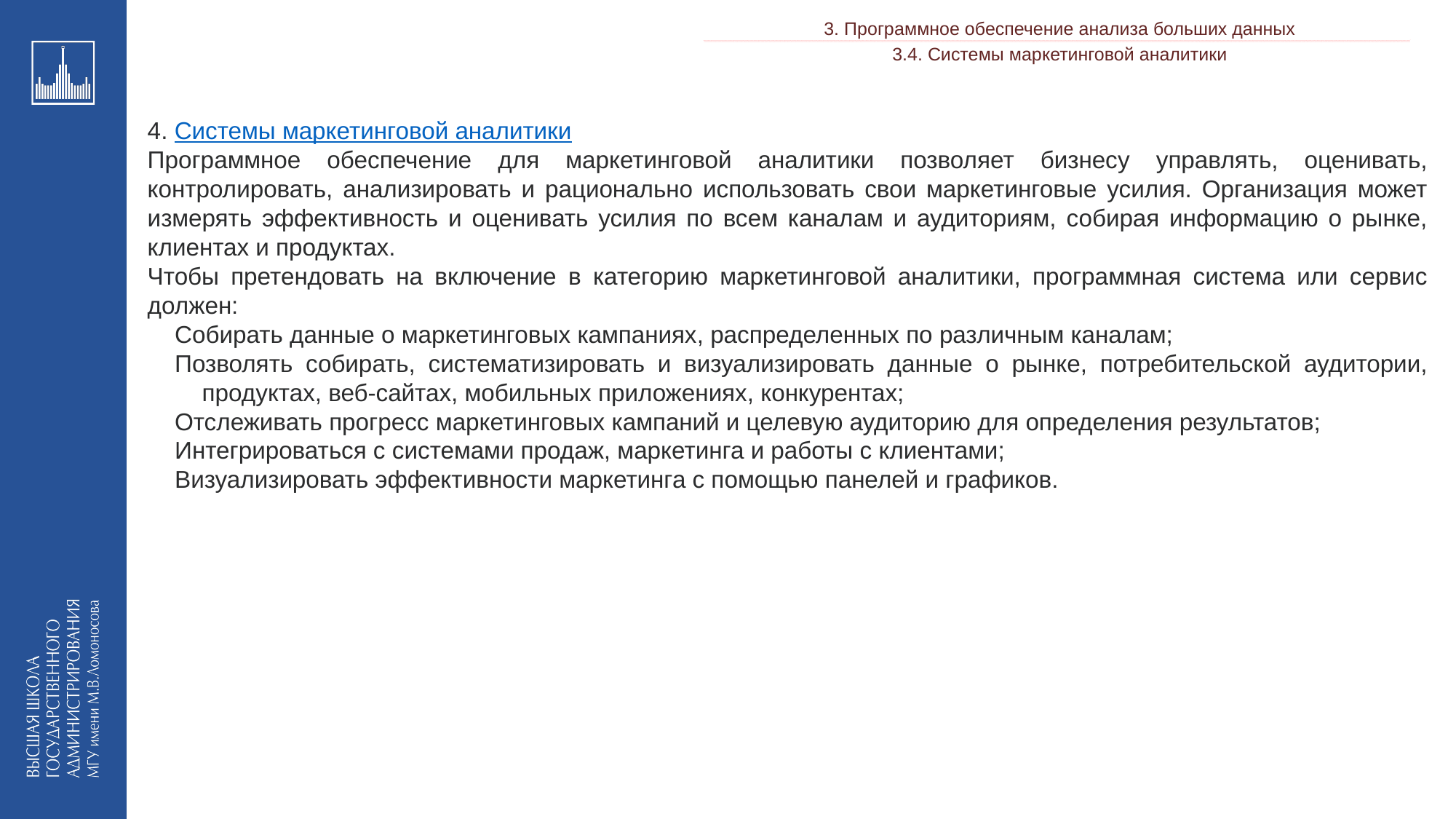

3. Программное обеспечение анализа больших данных
___________________________________________________________________________________________________________________________________________________________________________________________________________________________________________________________________________________________________________________________________________________________________________________________________________________________________________________________________________________________________________________________________________________________________________________________________________________________________________________________________________________________________________________________________________________________________________________________________________________________________________________________________________________________________________________________________________________________________________________________________________________-__________________________________________________________________________________________________________________________________________________________________________________________________________________________________________________________________________________________________________________________________________________________________________________________________________________________________________________________________________________________________________________________________________________________________________________________________________________________________________________________________________________________________________________________________________________________________________________________________________________________________________________________________________________________________________________________________________________________________________________________________________________
3.4. Системы маркетинговой аналитики

4. Системы маркетинговой аналитики
Программное обеспечение для маркетинговой аналитики позволяет бизнесу управлять, оценивать, контролировать, анализировать и рационально использовать свои маркетинговые усилия. Организация может измерять эффективность и оценивать усилия по всем каналам и аудиториям, собирая информацию о рынке, клиентах и продуктах.
Чтобы претендовать на включение в категорию маркетинговой аналитики, программная система или сервис должен:
Собирать данные о маркетинговых кампаниях, распределенных по различным каналам;
Позволять собирать, систематизировать и визуализировать данные о рынке, потребительской аудитории, продуктах, веб-сайтах, мобильных приложениях, конкурентах;
Отслеживать прогресс маркетинговых кампаний и целевую аудиторию для определения результатов;
Интегрироваться с системами продаж, маркетинга и работы с клиентами;
Визуализировать эффективности маркетинга с помощью панелей и графиков.